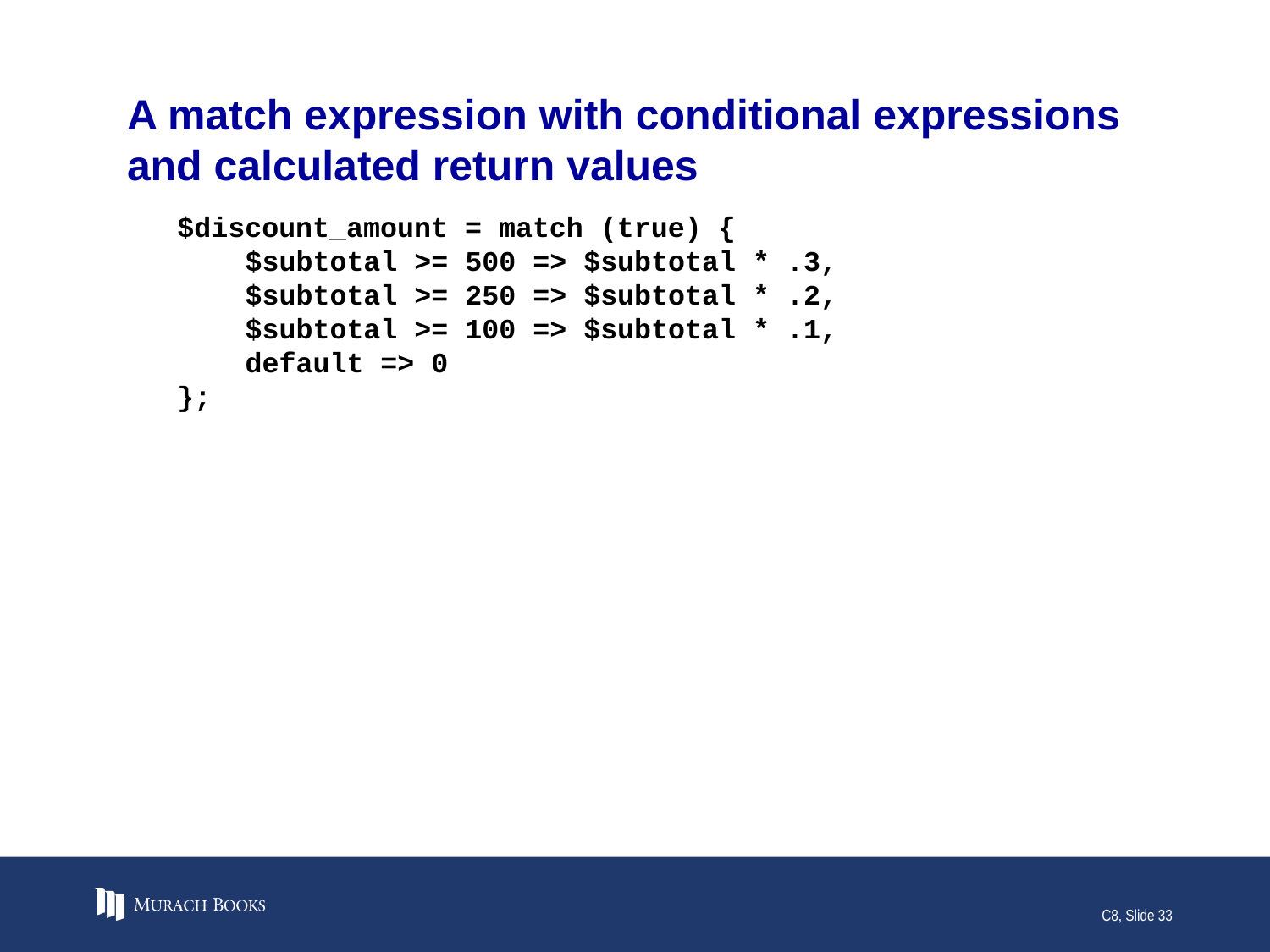

# A match expression with conditional expressions and calculated return values
$discount_amount = match (true) {
    $subtotal >= 500 => $subtotal * .3,
    $subtotal >= 250 => $subtotal * .2,
    $subtotal >= 100 => $subtotal * .1,
    default => 0
};

C8, Slide 33